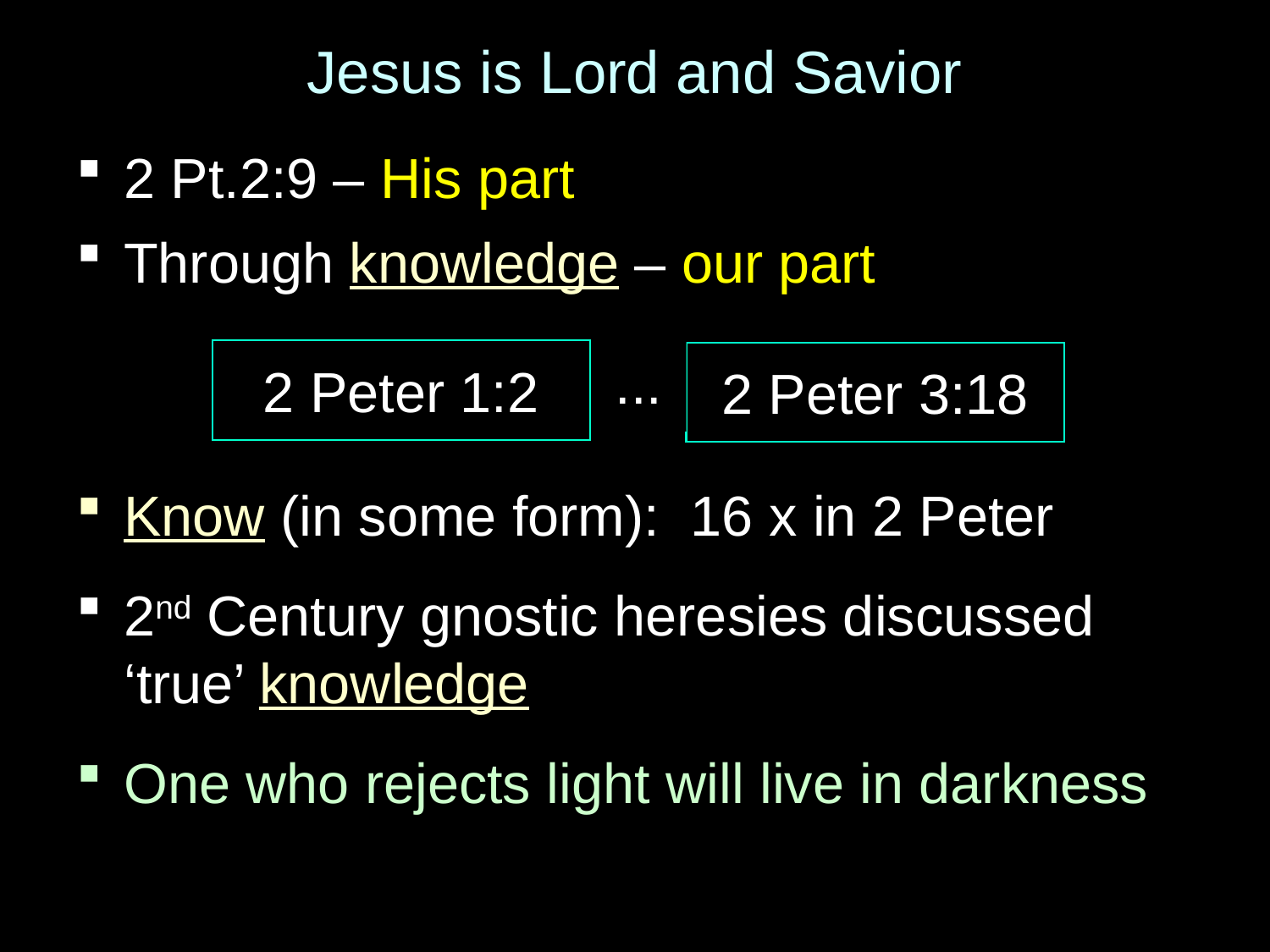

# Jesus is Lord and Savior
2 Pt.2:9 – His part
Through knowledge – our part

Know (in some form):  16 x in 2 Peter
2nd Century gnostic heresies discussed ‘true’ knowledge
One who rejects light will live in darkness

...
2 Peter 1:2
2 Peter 3:18